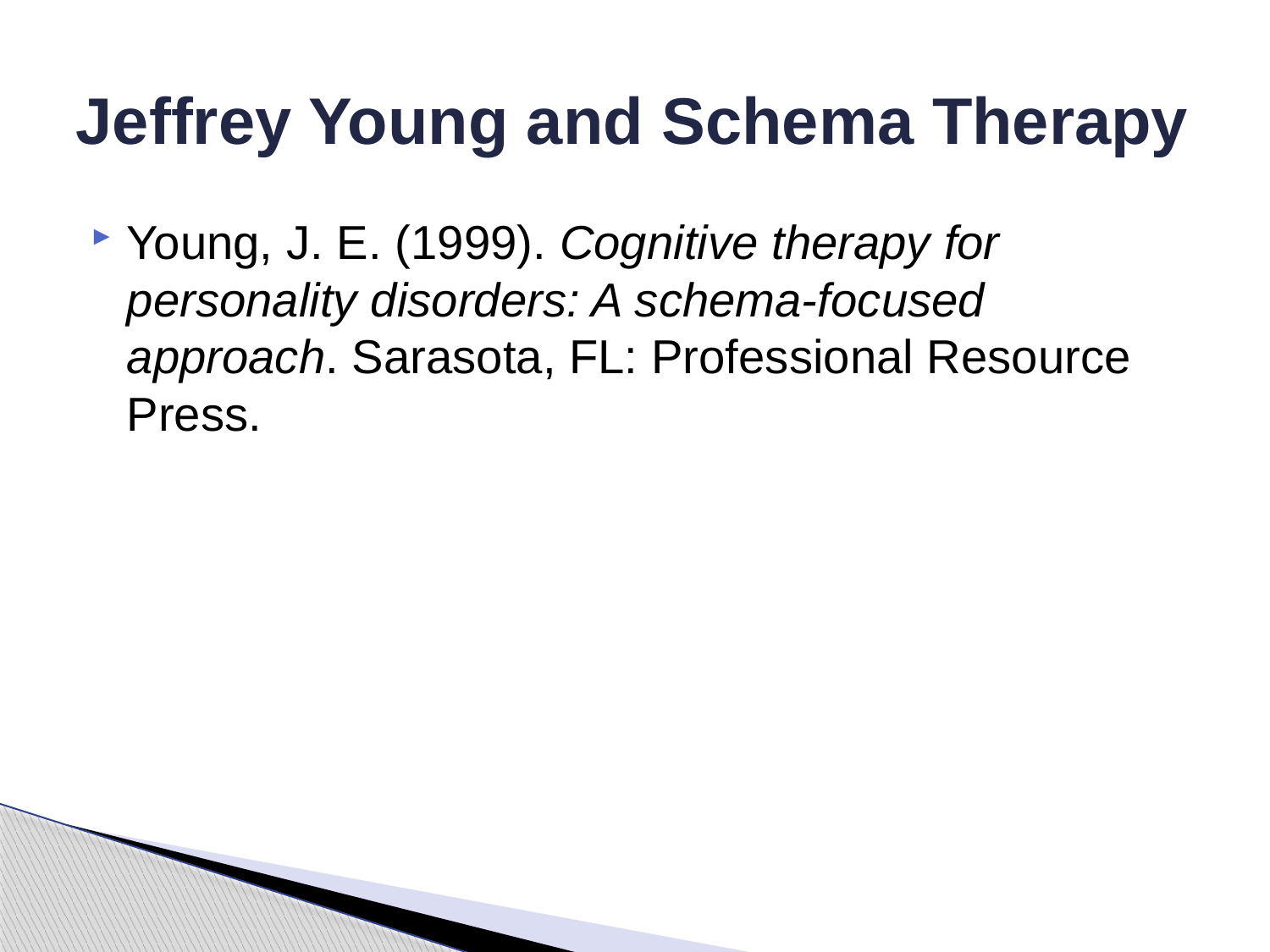

# Jeffrey Young and Schema Therapy
Young, J. E. (1999). Cognitive therapy for personality disorders: A schema-focused approach. Sarasota, FL: Professional Resource Press.